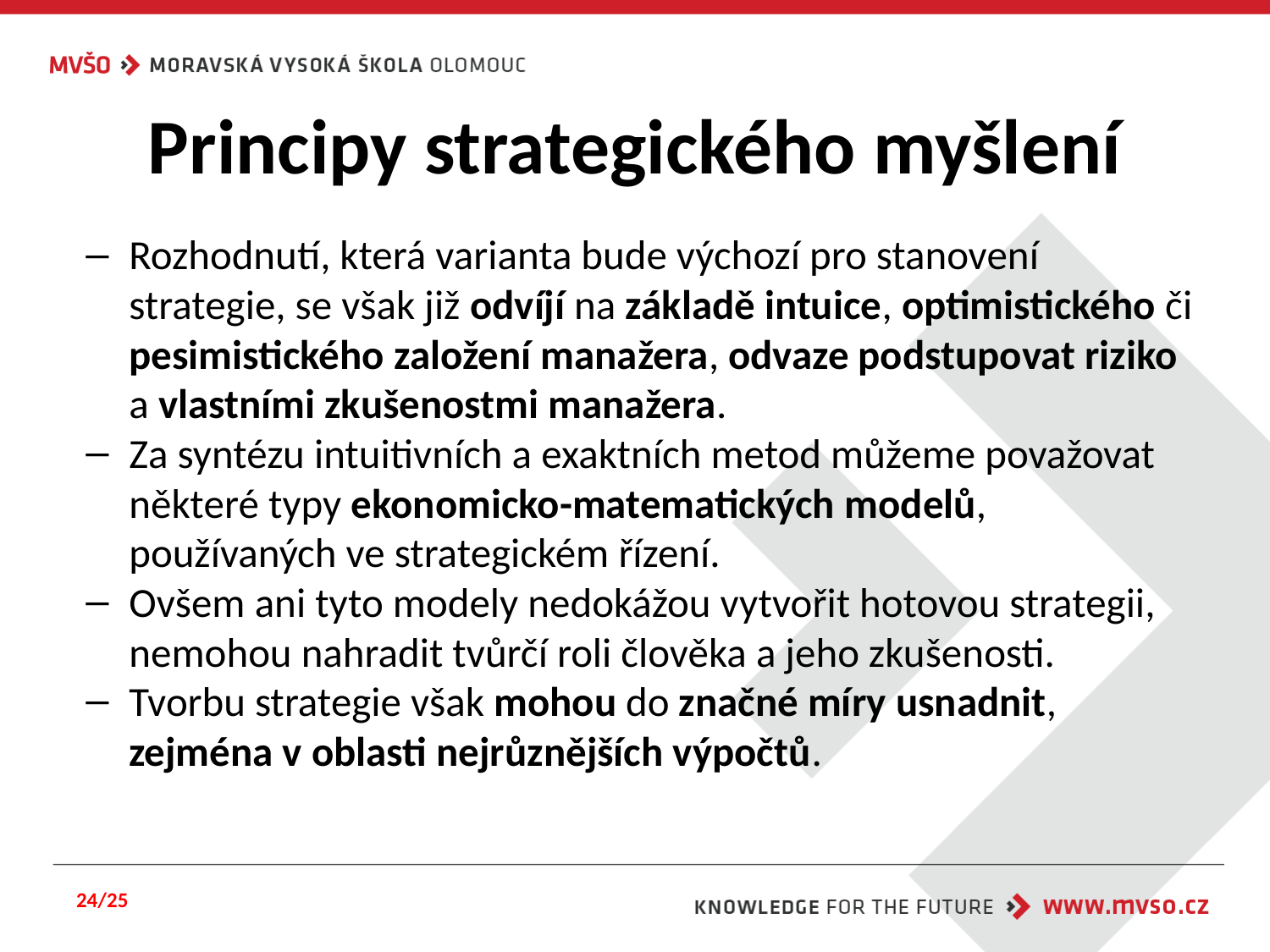

# Principy strategického myšlení
Rozhodnutí, která varianta bude výchozí pro stanovení strategie, se však již odvíjí na základě intuice, optimistického či pesimistického založení manažera, odvaze podstupovat riziko a vlastními zkušenostmi manažera.
Za syntézu intuitivních a exaktních metod můžeme považovat některé typy ekonomicko-matematických modelů, používaných ve strategickém řízení.
Ovšem ani tyto modely nedokážou vytvořit hotovou strategii, nemohou nahradit tvůrčí roli člověka a jeho zkušenosti.
Tvorbu strategie však mohou do značné míry usnadnit, zejména v oblasti nejrůznějších výpočtů.
24/25